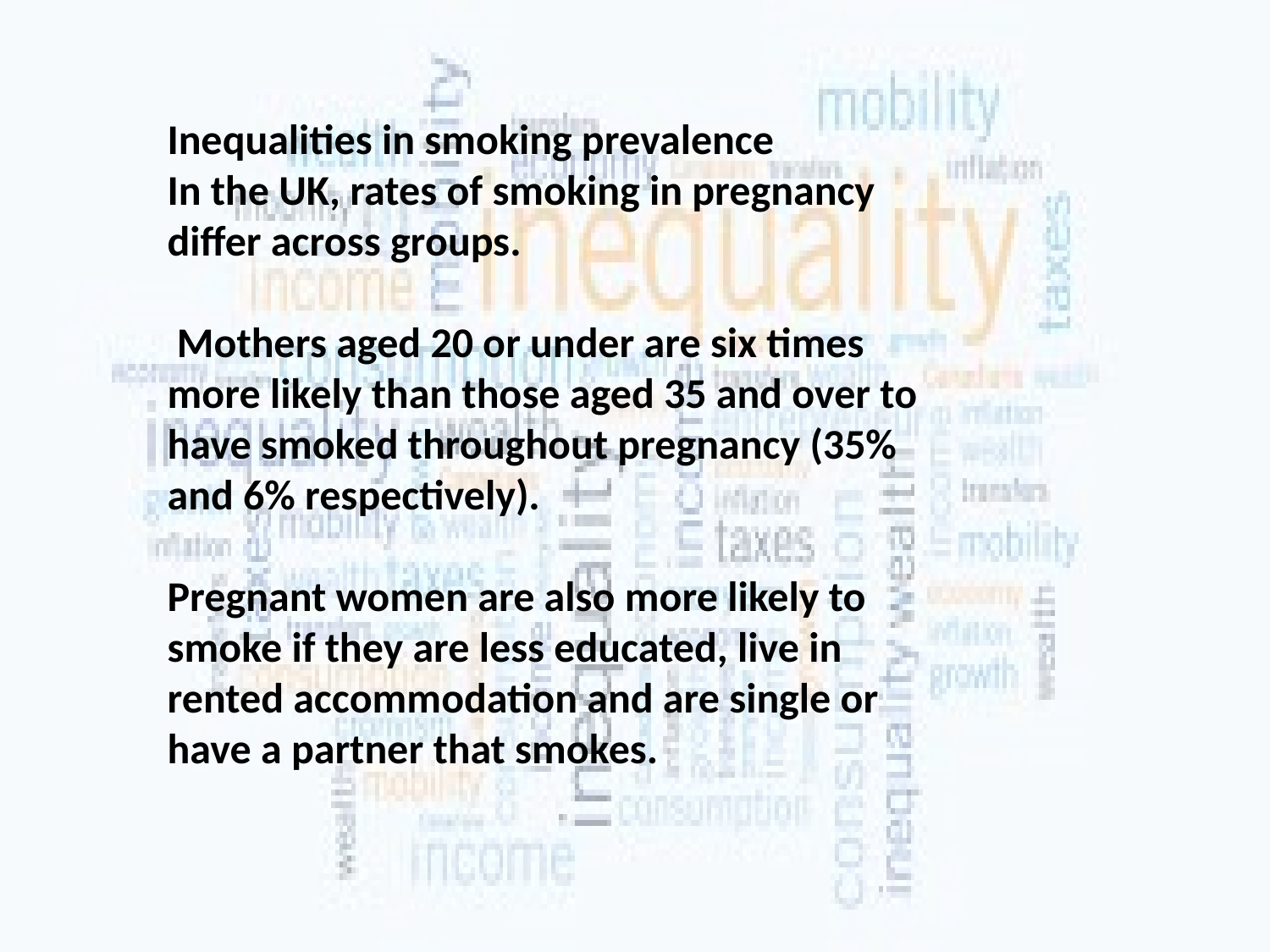

Inequalities in smoking prevalence
In the UK, rates of smoking in pregnancy differ across groups.

 Mothers aged 20 or under are six times more likely than those aged 35 and over to have smoked throughout pregnancy (35% and 6% respectively).

Pregnant women are also more likely to smoke if they are less educated, live in rented accommodation and are single or have a partner that smokes.